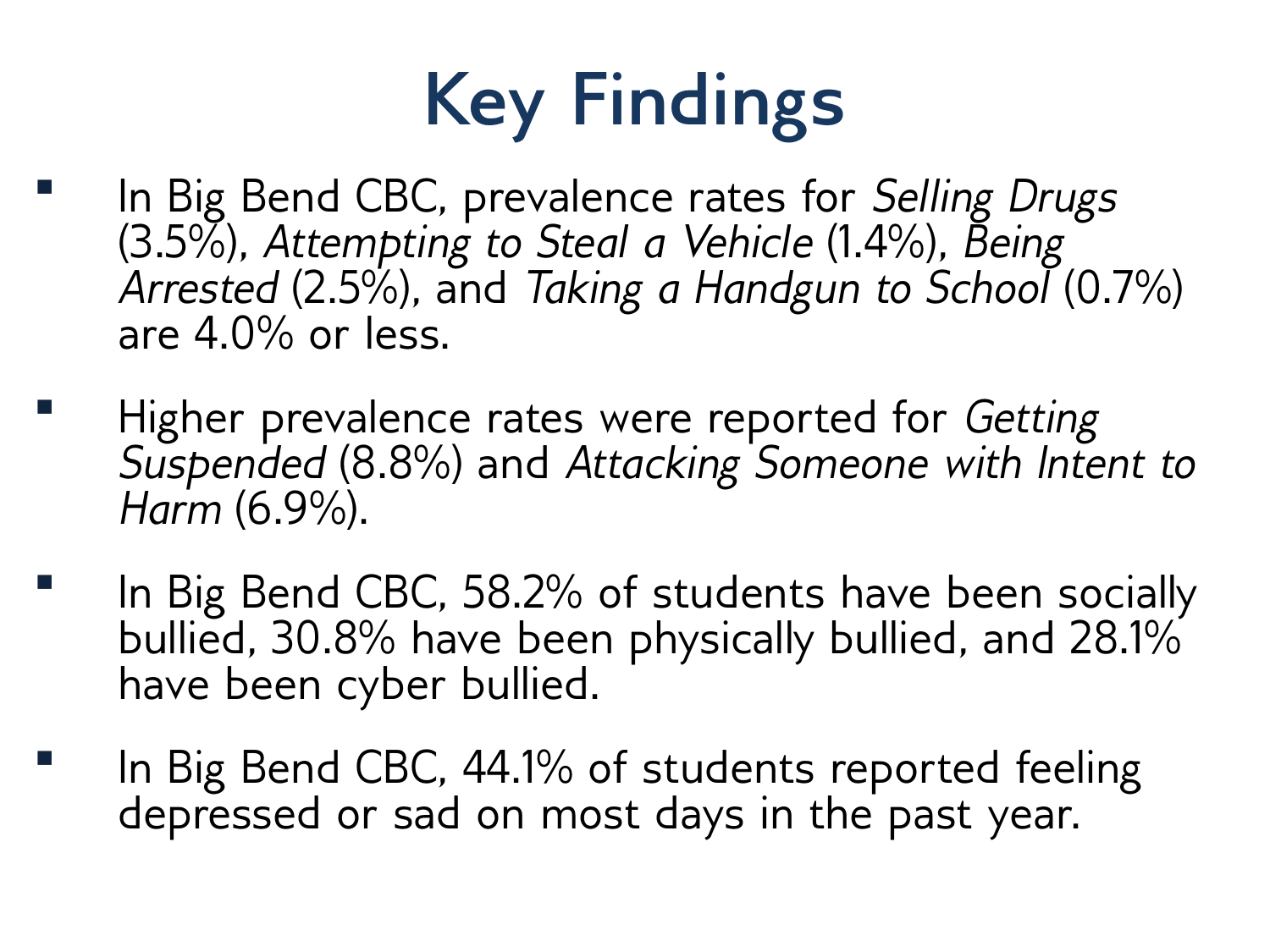

Key Findings
In Big Bend CBC, prevalence rates for Selling Drugs (3.5%), Attempting to Steal a Vehicle (1.4%), Being Arrested (2.5%), and Taking a Handgun to School (0.7%) are 4.0% or less.
Higher prevalence rates were reported for Getting Suspended (8.8%) and Attacking Someone with Intent to Harm (6.9%).
In Big Bend CBC, 58.2% of students have been socially bullied, 30.8% have been physically bullied, and 28.1% have been cyber bullied.
In Big Bend CBC, 44.1% of students reported feeling depressed or sad on most days in the past year.